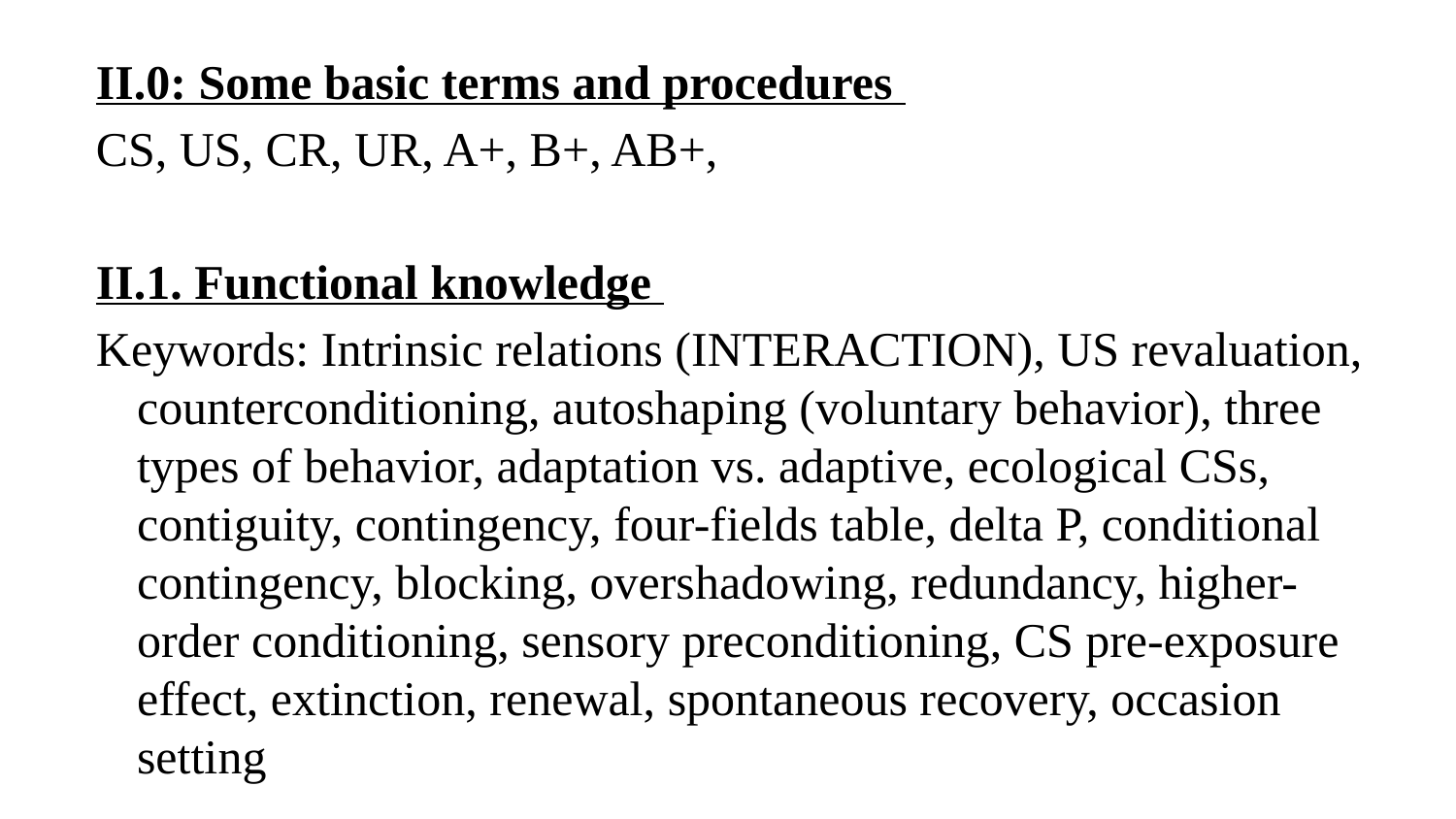

II.0: Some basic terms and procedures
CS, US, CR, UR, A+, B+, AB+,

II.1. Functional knowledge
Keywords: Intrinsic relations (INTERACTION), US revaluation, counterconditioning, autoshaping (voluntary behavior), three types of behavior, adaptation vs. adaptive, ecological CSs, contiguity, contingency, four-fields table, delta P, conditional contingency, blocking, overshadowing, redundancy, higher-order conditioning, sensory preconditioning, CS pre-exposure effect, extinction, renewal, spontaneous recovery, occasion setting